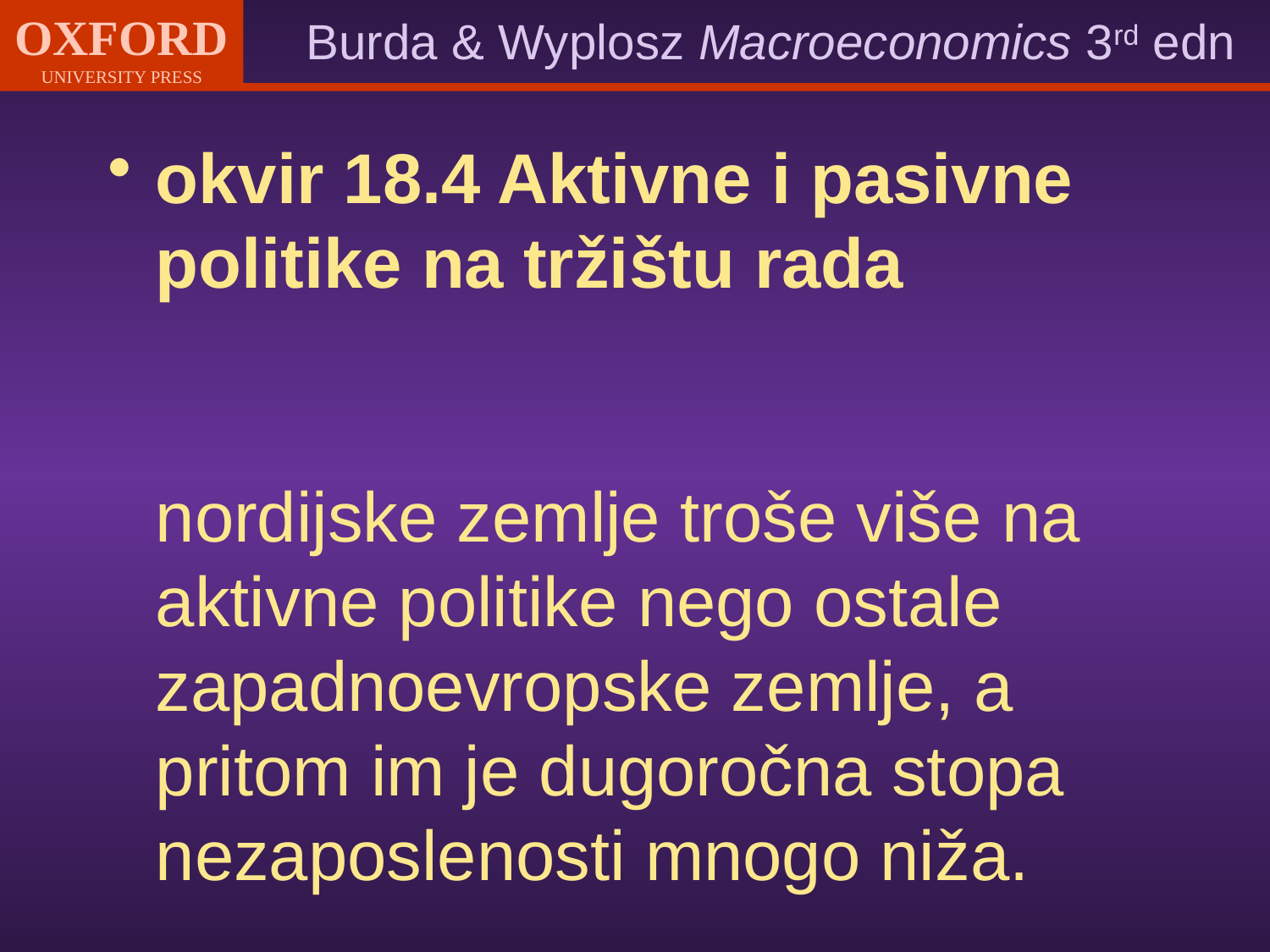

okvir 18.4 Aktivne i pasivne politike na tržištu rada
nordijske zemlje troše više na
aktivne politike nego ostale zapadnoevropske zemlje, a
pritom im je dugoročna stopa nezaposlenosti mnogo niža.
#